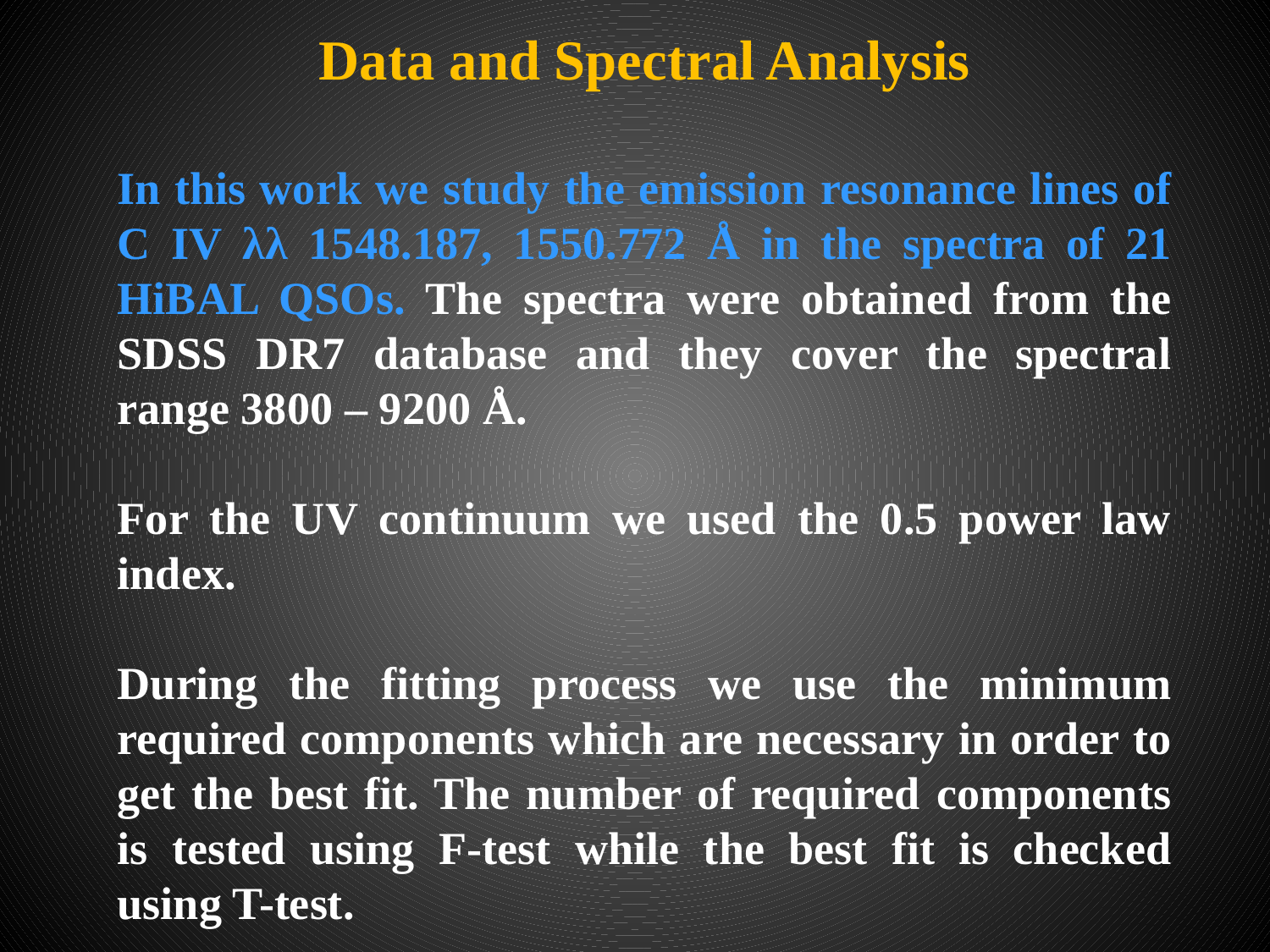

Data and Spectral Analysis

In this work we study the emission resonance lines of C IV λλ 1548.187, 1550.772 Å in the spectra of 21 HiBAL QSOs. The spectra were obtained from the SDSS DR7 database and they cover the spectral range 3800 – 9200 Å.

For the UV continuum we used the 0.5 power law index.

During the fitting process we use the minimum required components which are necessary in order to get the best fit. The number of required components is tested using F-test while the best fit is checked using T-test.